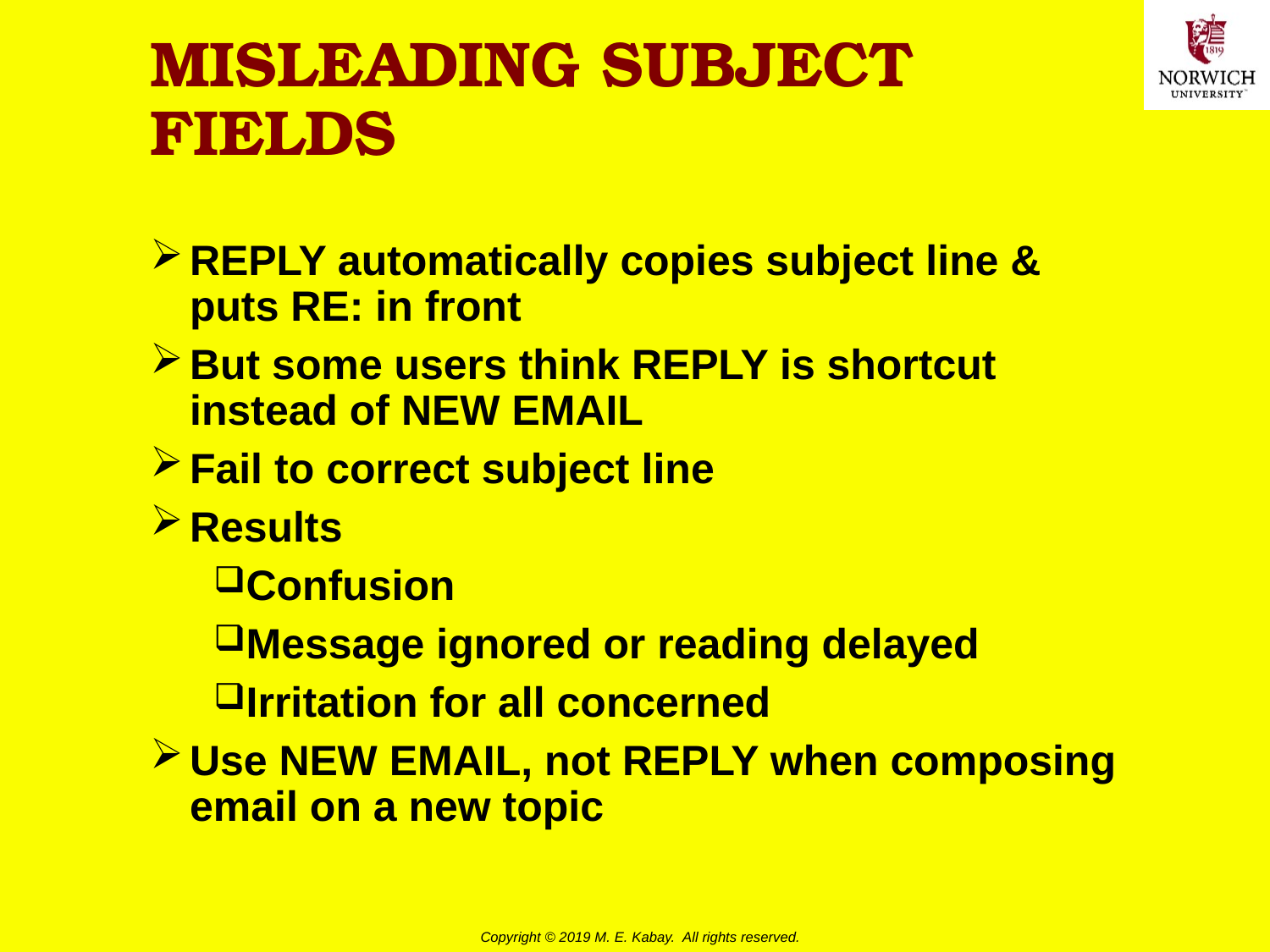

# MISLEADING SUBJECT FIELDS
REPLY automatically copies subject line & puts RE: in front
But some users think REPLY is shortcut instead of NEW EMAIL
Fail to correct subject line
Results
Confusion
Message ignored or reading delayed
Irritation for all concerned
Use NEW EMAIL, not REPLY when composing email on a new topic